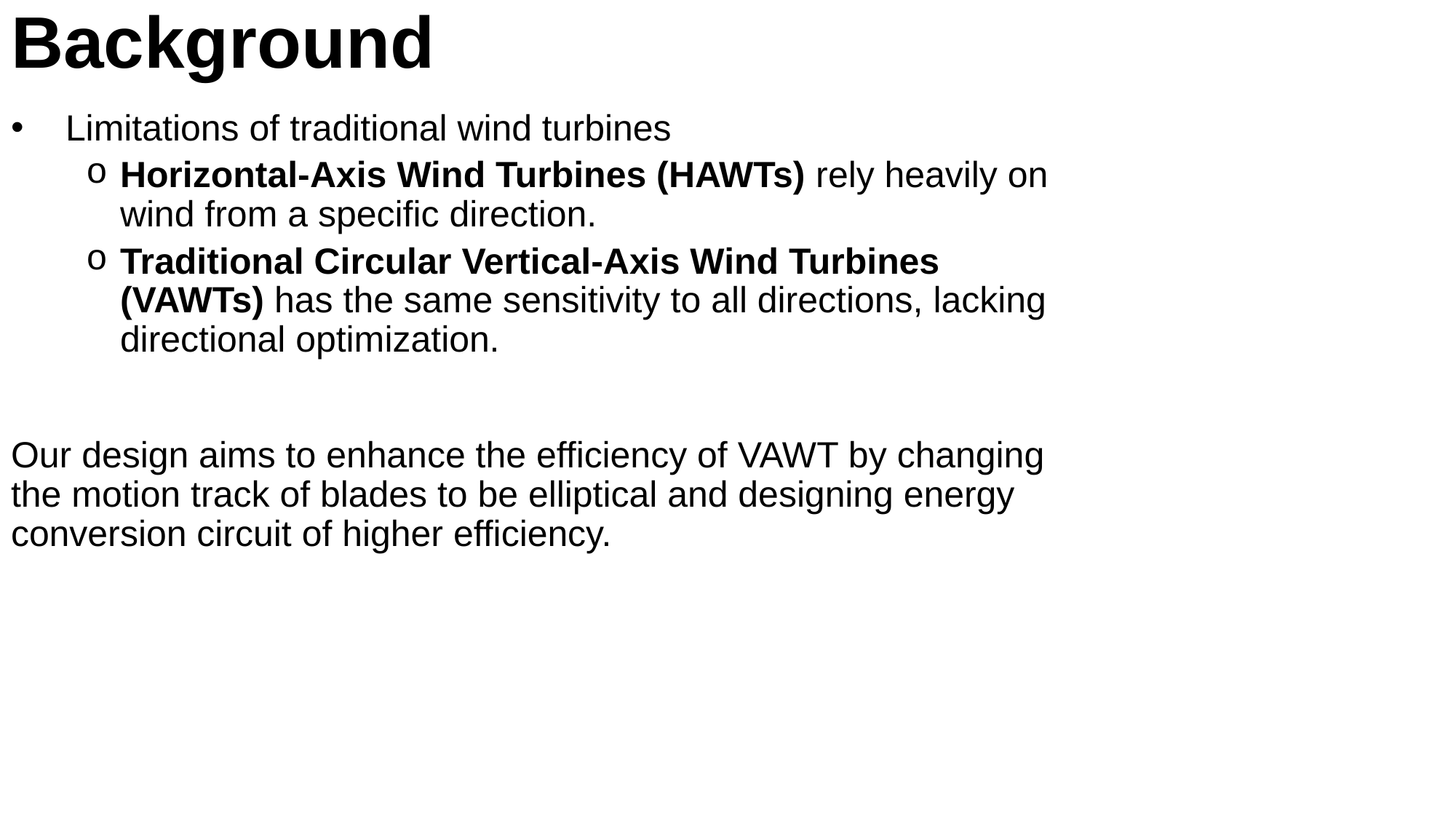

# Background

Limitations of traditional wind turbines
Horizontal-Axis Wind Turbines (HAWTs) rely heavily on wind from a specific direction.
Traditional Circular Vertical-Axis Wind Turbines (VAWTs) has the same sensitivity to all directions, lacking directional optimization.

Our design aims to enhance the efficiency of VAWT by changing the motion track of blades to be elliptical and designing energy conversion circuit of higher efficiency.